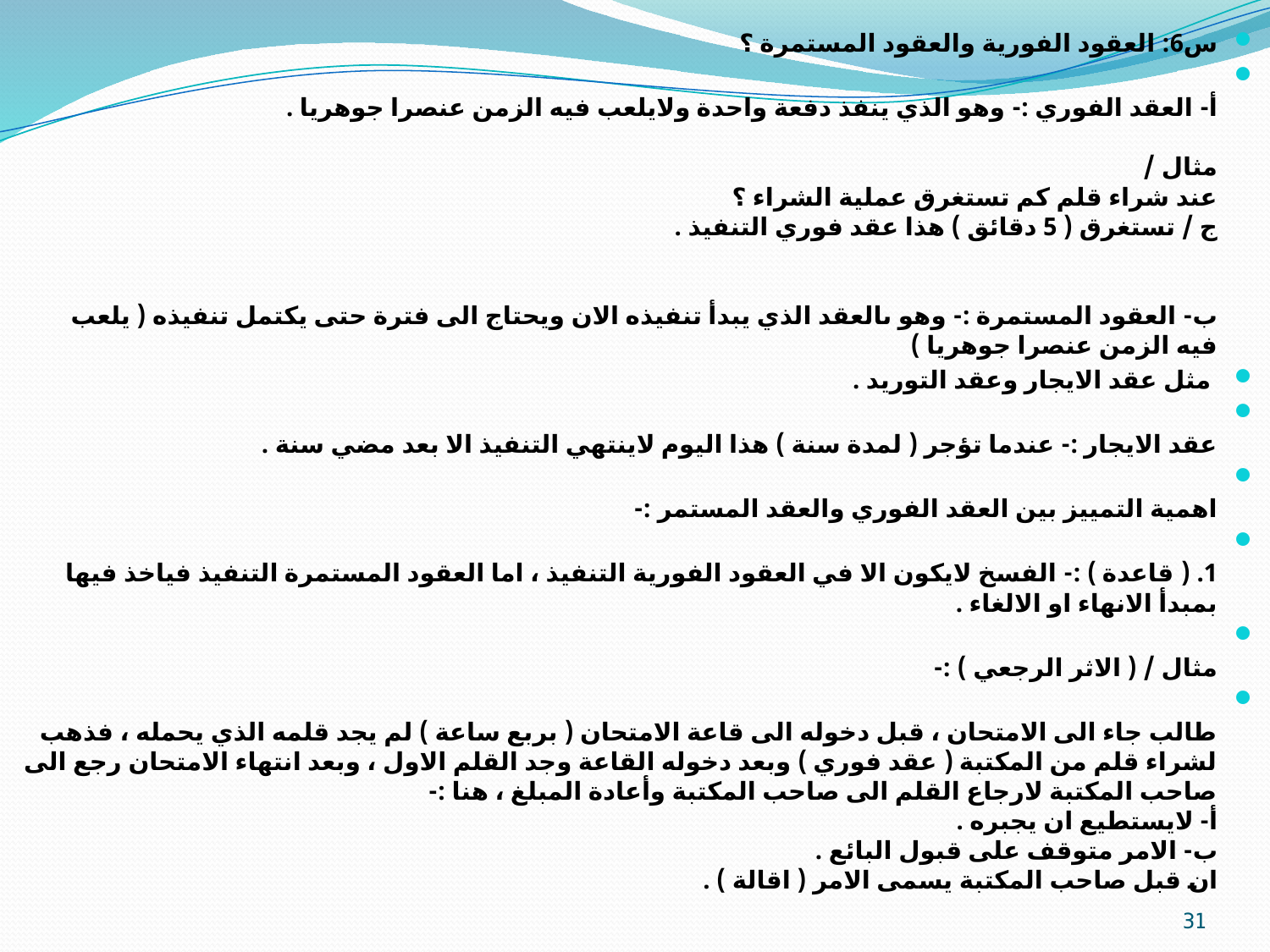

س6: العقود الفورية والعقود المستمرة ؟
أ‌- العقد الفوري :- وهو الذي ينفذ دفعة واحدة ولايلعب فيه الزمن عنصرا جوهريا .
مثال /
عند شراء قلم كم تستغرق عملية الشراء ؟
ج / تستغرق ( 5 دقائق ) هذا عقد فوري التنفيذ .
ب‌- العقود المستمرة :- وهو ىالعقد الذي يبدأ تنفيذه الان ويحتاج الى فترة حتى يكتمل تنفيذه ( يلعب فيه الزمن عنصرا جوهريا )
 مثل عقد الايجار وعقد التوريد .
عقد الايجار :- عندما تؤجر ( لمدة سنة ) هذا اليوم لاينتهي التنفيذ الا بعد مضي سنة .
اهمية التمييز بين العقد الفوري والعقد المستمر :-
1. ( قاعدة ) :- الفسخ لايكون الا في العقود الفورية التنفيذ ، اما العقود المستمرة التنفيذ فياخذ فيها بمبدأ الانهاء او الالغاء .
مثال / ( الاثر الرجعي ) :-
طالب جاء الى الامتحان ، قبل دخوله الى قاعة الامتحان ( بربع ساعة ) لم يجد قلمه الذي يحمله ، فذهب لشراء قلم من المكتبة ( عقد فوري ) وبعد دخوله القاعة وجد القلم الاول ، وبعد انتهاء الامتحان رجع الى صاحب المكتبة لارجاع القلم الى صاحب المكتبة وأعادة المبلغ ، هنا :-
أ‌- لايستطيع ان يجبره .
ب‌- الامر متوقف على قبول البائع .
ان قبل صاحب المكتبة يسمى الامر ( اقالة ) .
31